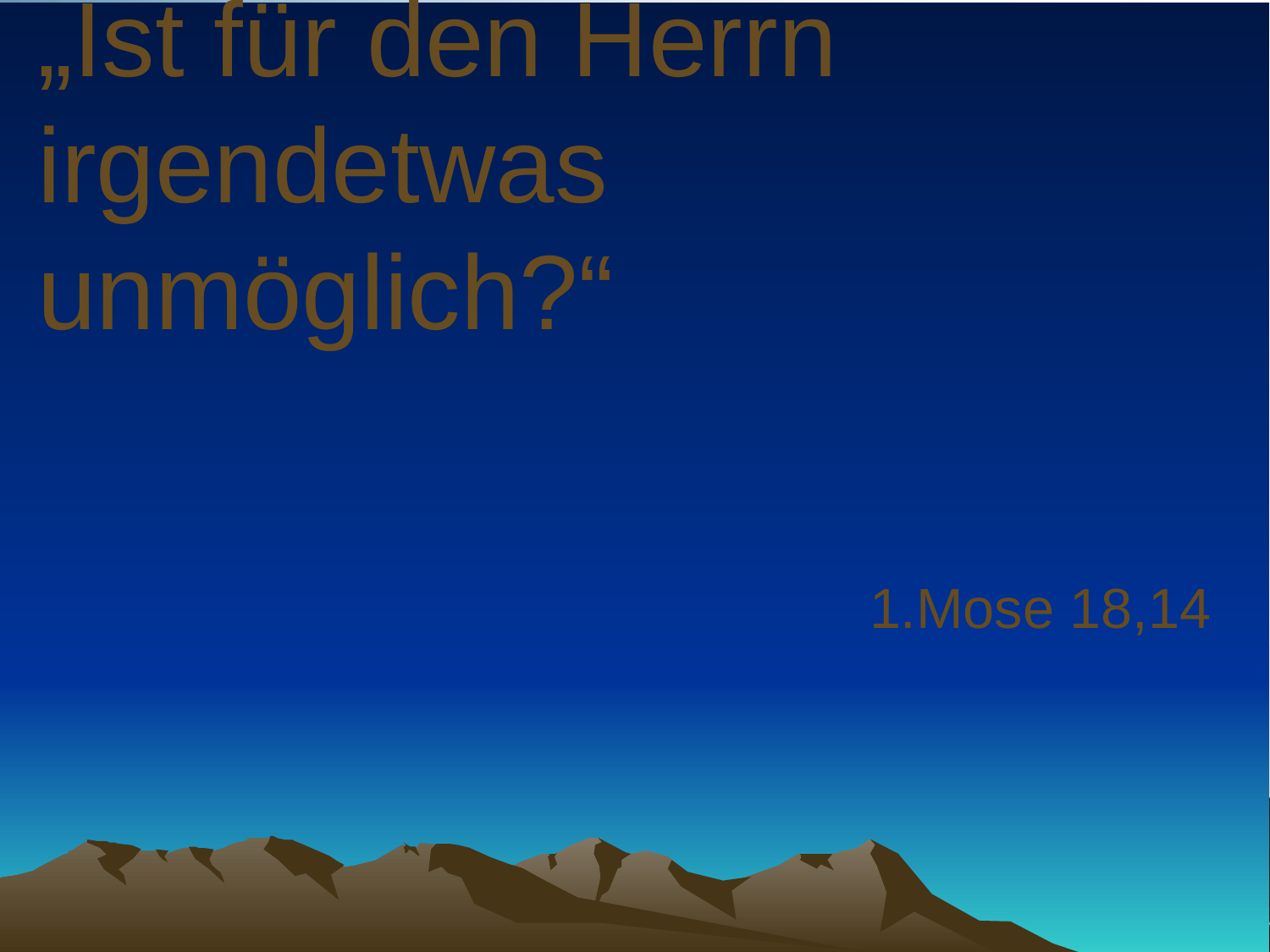

# „Ist für den Herrn irgendetwas unmöglich?“
1.Mose 18,14